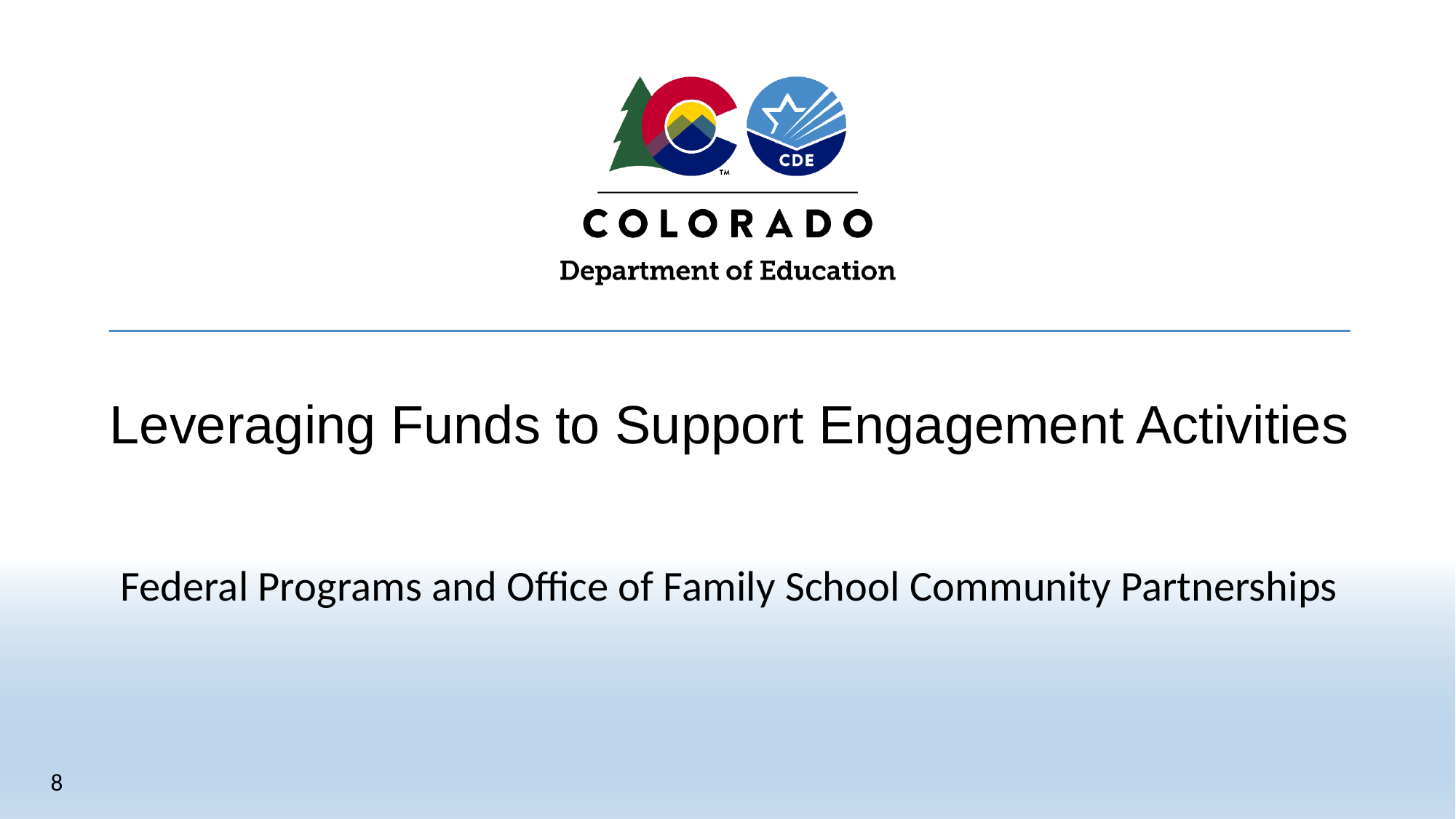

# Leveraging Funds to Support Engagement Activities
Federal Programs and Office of Family School Community Partnerships
8